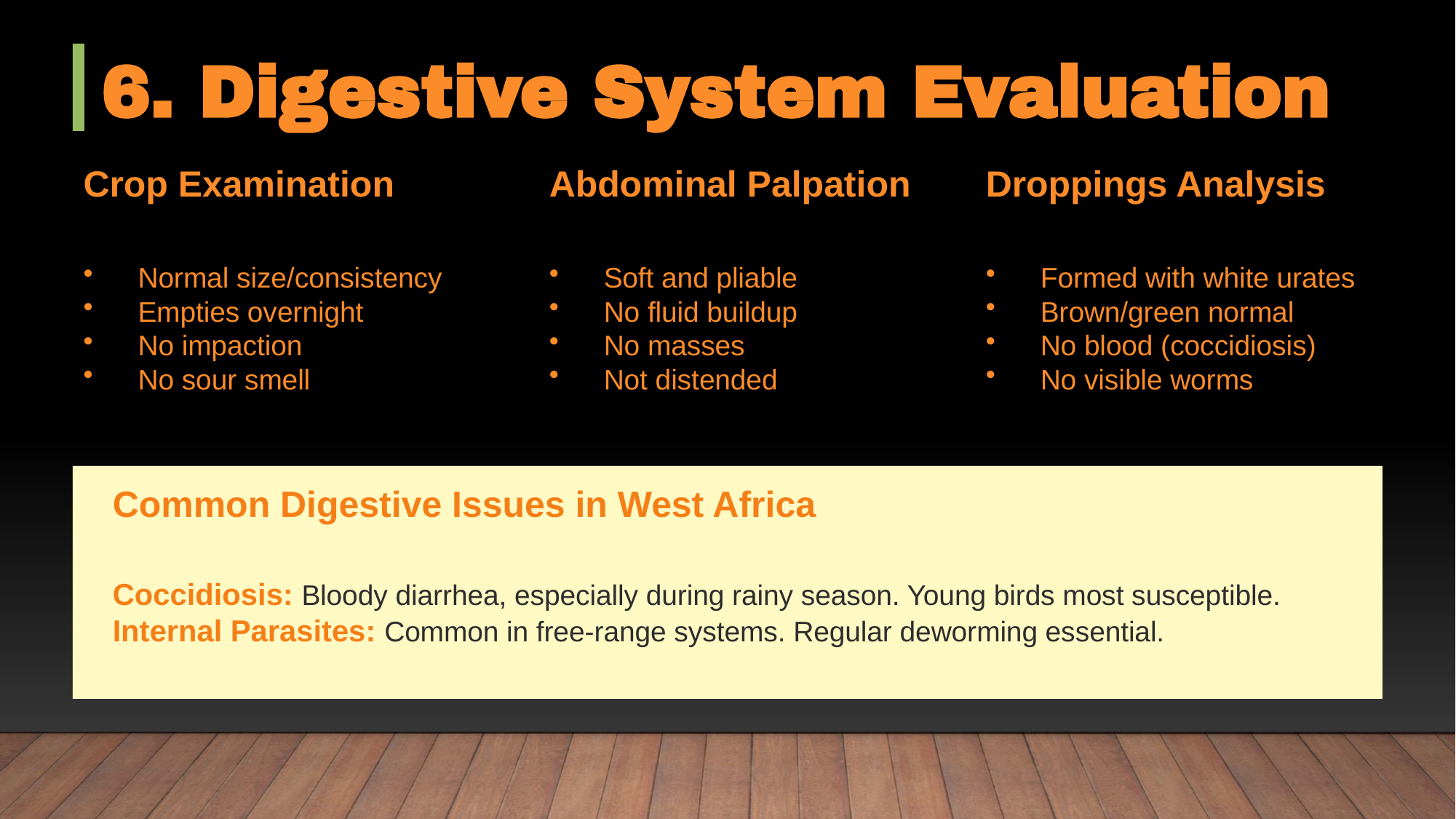

6. Digestive System Evaluation
Crop Examination
Abdominal Palpation
Droppings Analysis
Normal size/consistency
Empties overnight
No impaction
No sour smell
Soft and pliable
No fluid buildup
No masses
Not distended
Formed with white urates
Brown/green normal
No blood (coccidiosis)
No visible worms

Common Digestive Issues in West Africa
Coccidiosis: Bloody diarrhea, especially during rainy season. Young birds most susceptible.
Internal Parasites: Common in free-range systems. Regular deworming essential.